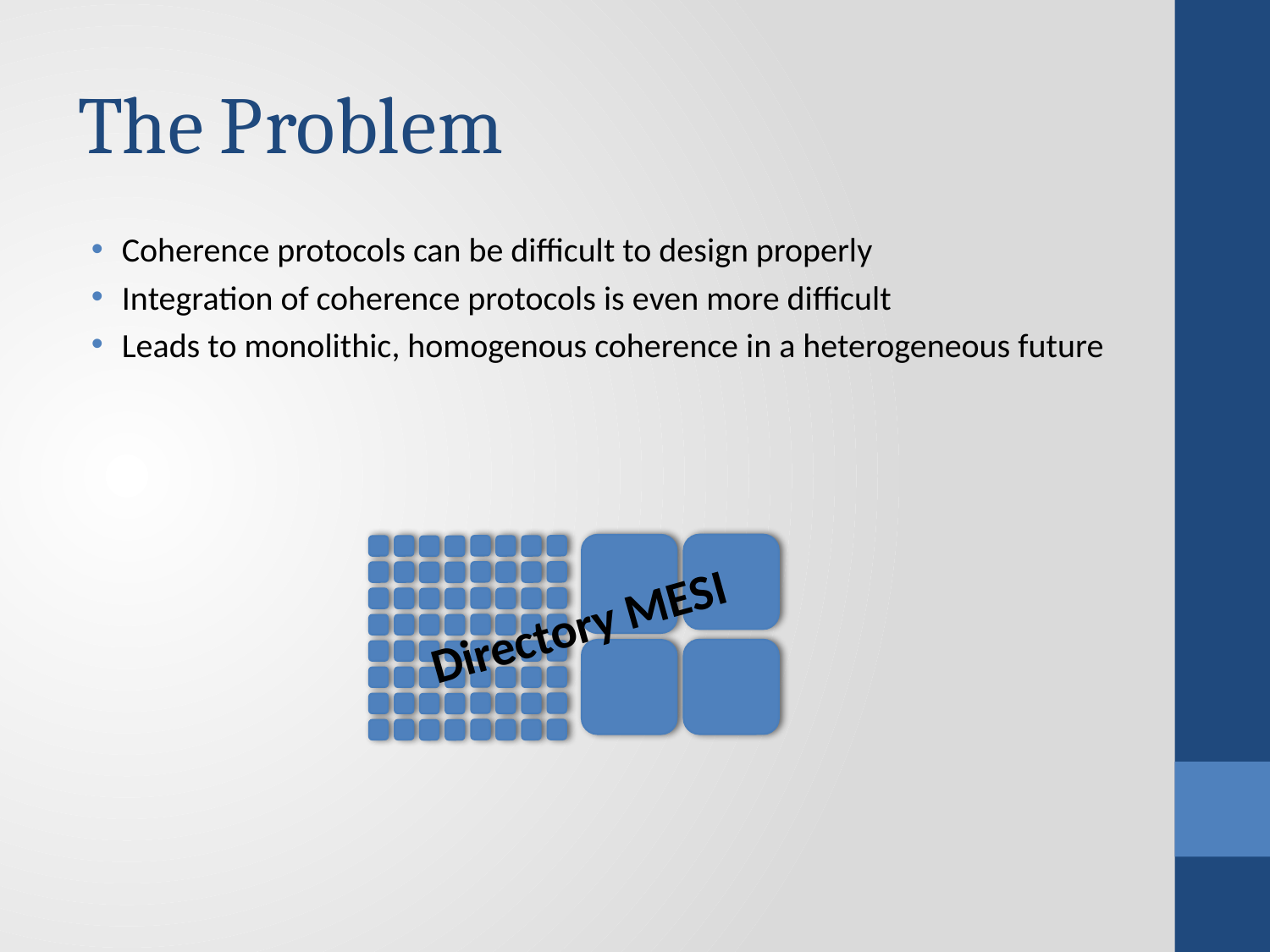

# The Problem
Coherence protocols can be difficult to design properly
Integration of coherence protocols is even more difficult
Leads to monolithic, homogenous coherence in a heterogeneous future

Directory MESI